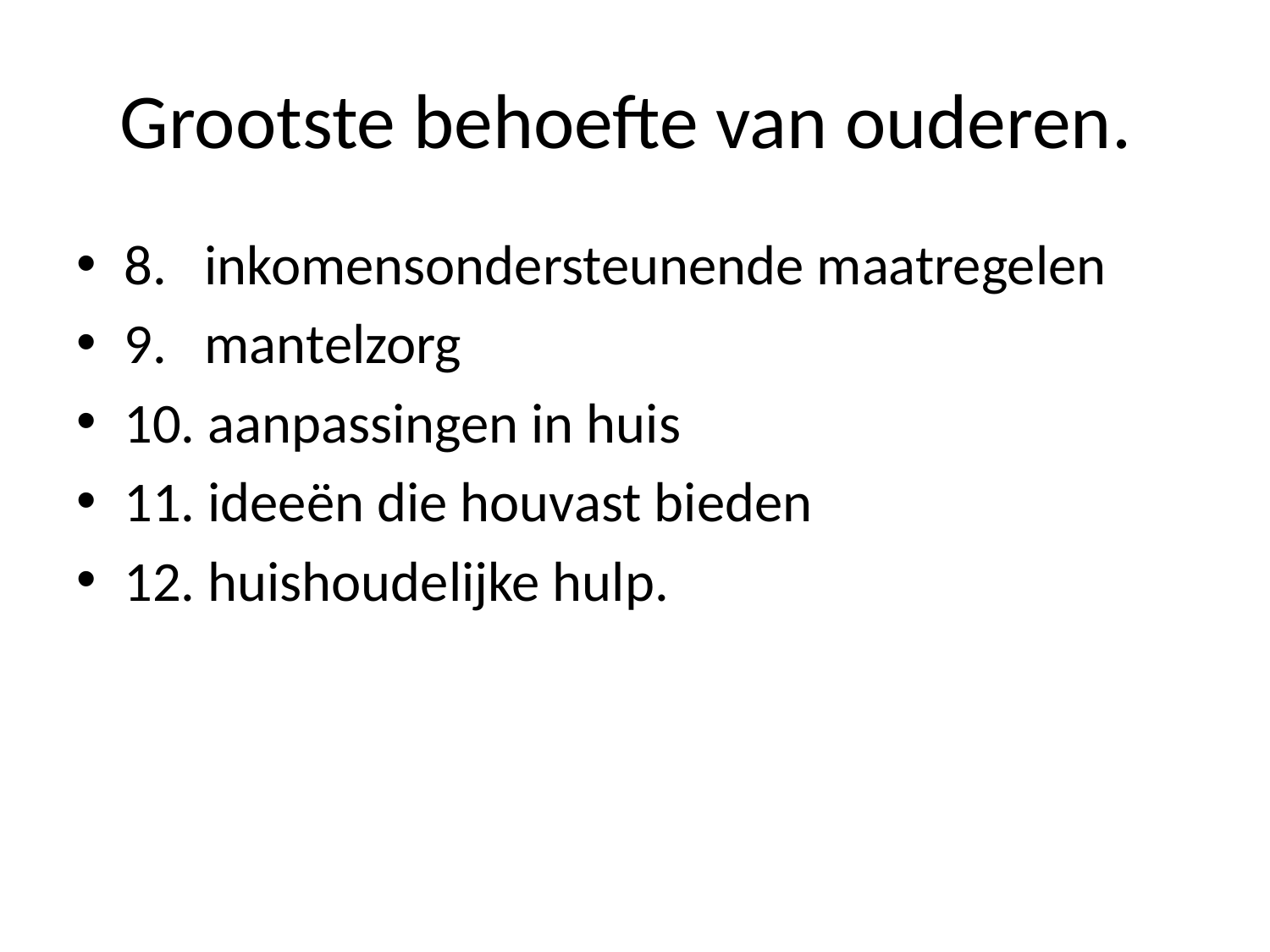

# Grootste behoefte van ouderen.
8.   inkomensondersteunende maatregelen
9.   mantelzorg
10. aanpassingen in huis
11. ideeën die houvast bieden
12. huishoudelijke hulp.